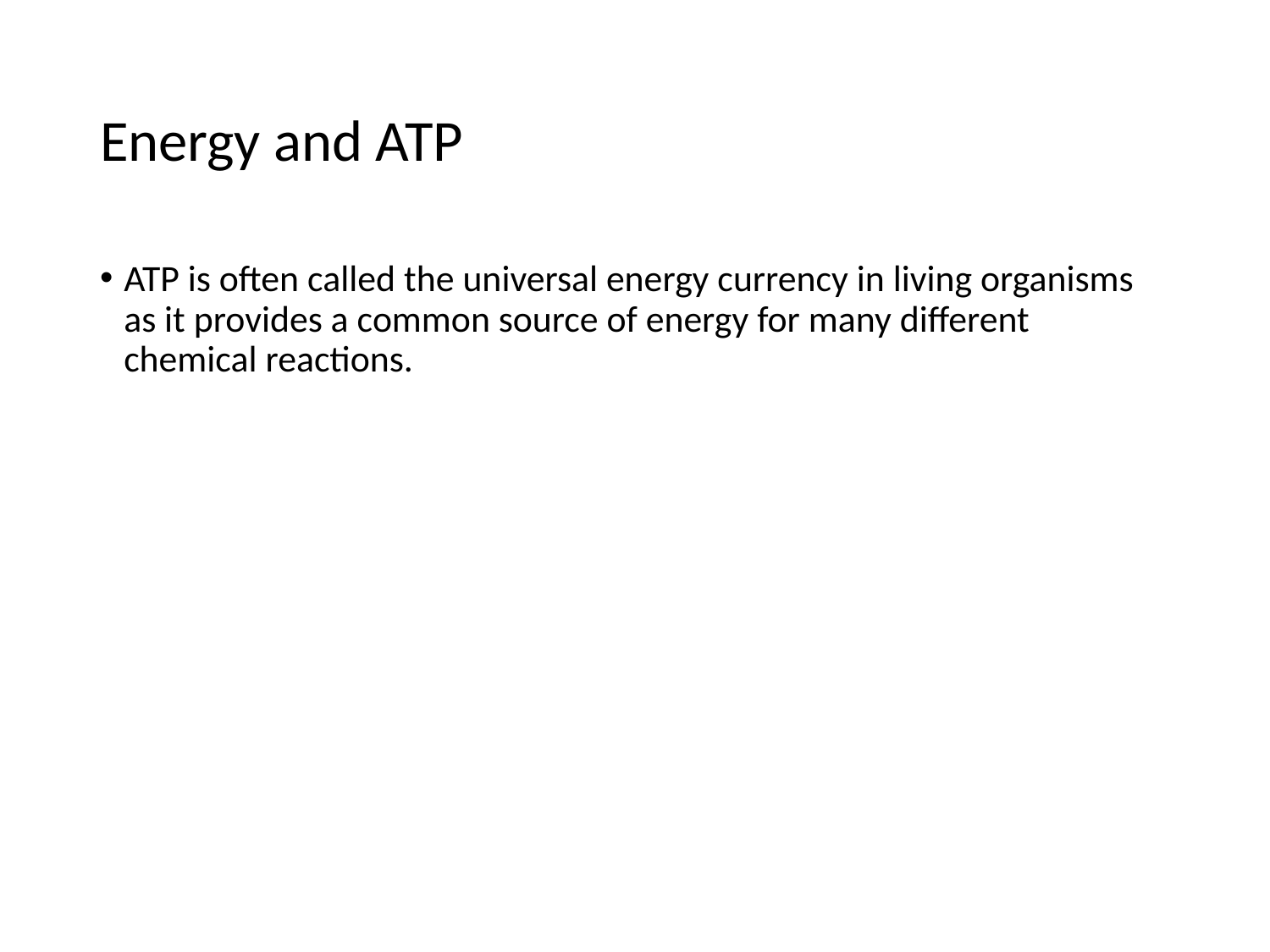

# Energy and ATP
ATP is often called the universal energy currency in living organisms as it provides a common source of energy for many different chemical reactions.